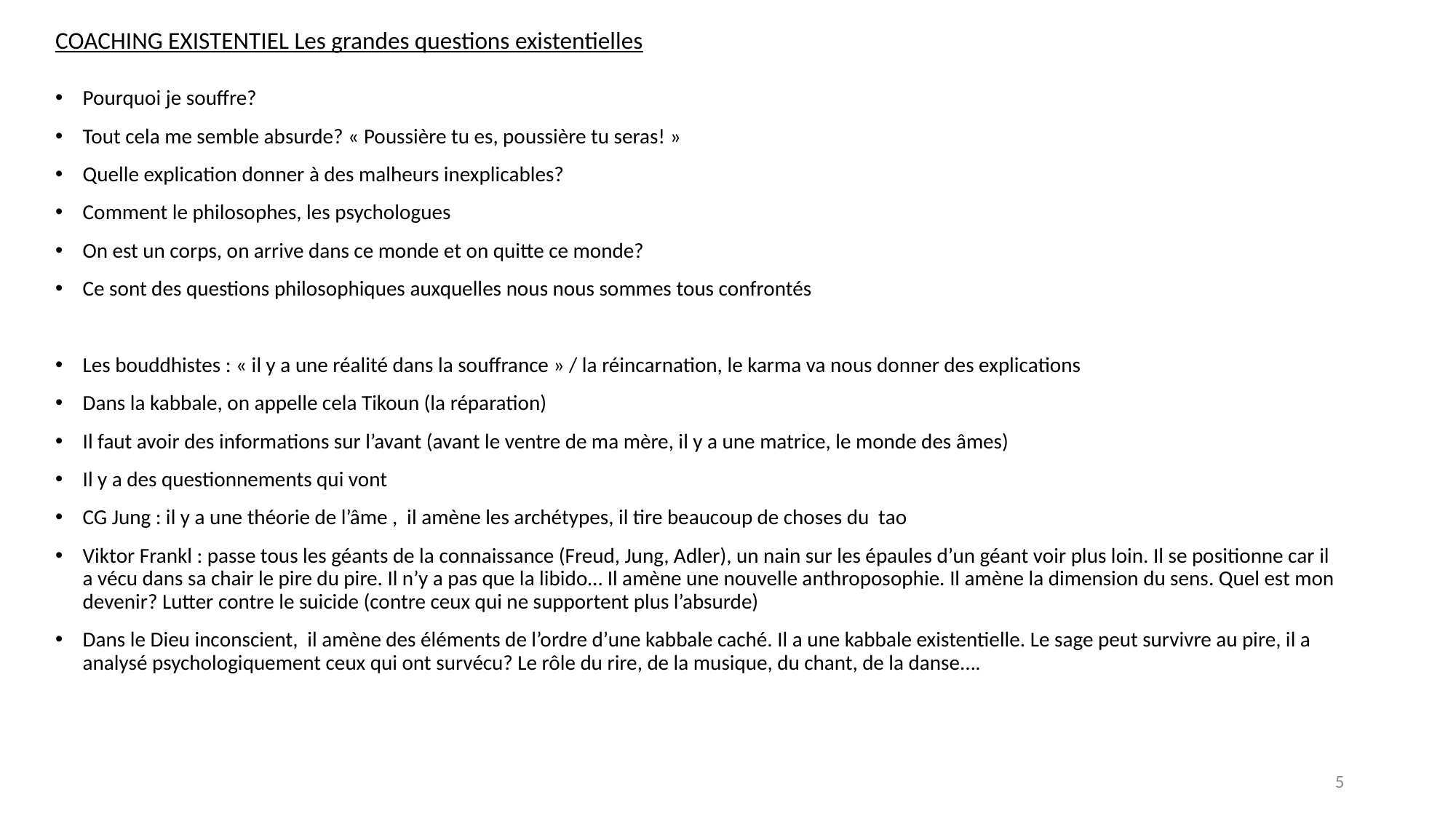

# COACHING EXISTENTIEL Les grandes questions existentielles
Pourquoi je souffre?
Tout cela me semble absurde? « Poussière tu es, poussière tu seras! »
Quelle explication donner à des malheurs inexplicables?
Comment le philosophes, les psychologues
On est un corps, on arrive dans ce monde et on quitte ce monde?
Ce sont des questions philosophiques auxquelles nous nous sommes tous confrontés

Les bouddhistes : « il y a une réalité dans la souffrance » / la réincarnation, le karma va nous donner des explications
Dans la kabbale, on appelle cela Tikoun (la réparation)
Il faut avoir des informations sur l’avant (avant le ventre de ma mère, il y a une matrice, le monde des âmes)
Il y a des questionnements qui vont
CG Jung : il y a une théorie de l’âme ,  il amène les archétypes, il tire beaucoup de choses du  tao
Viktor Frankl : passe tous les géants de la connaissance (Freud, Jung, Adler), un nain sur les épaules d’un géant voir plus loin. Il se positionne car il a vécu dans sa chair le pire du pire. Il n’y a pas que la libido… Il amène une nouvelle anthroposophie. Il amène la dimension du sens. Quel est mon devenir? Lutter contre le suicide (contre ceux qui ne supportent plus l’absurde)
Dans le Dieu inconscient,  il amène des éléments de l’ordre d’une kabbale caché. Il a une kabbale existentielle. Le sage peut survivre au pire, il a analysé psychologiquement ceux qui ont survécu? Le rôle du rire, de la musique, du chant, de la danse….
5